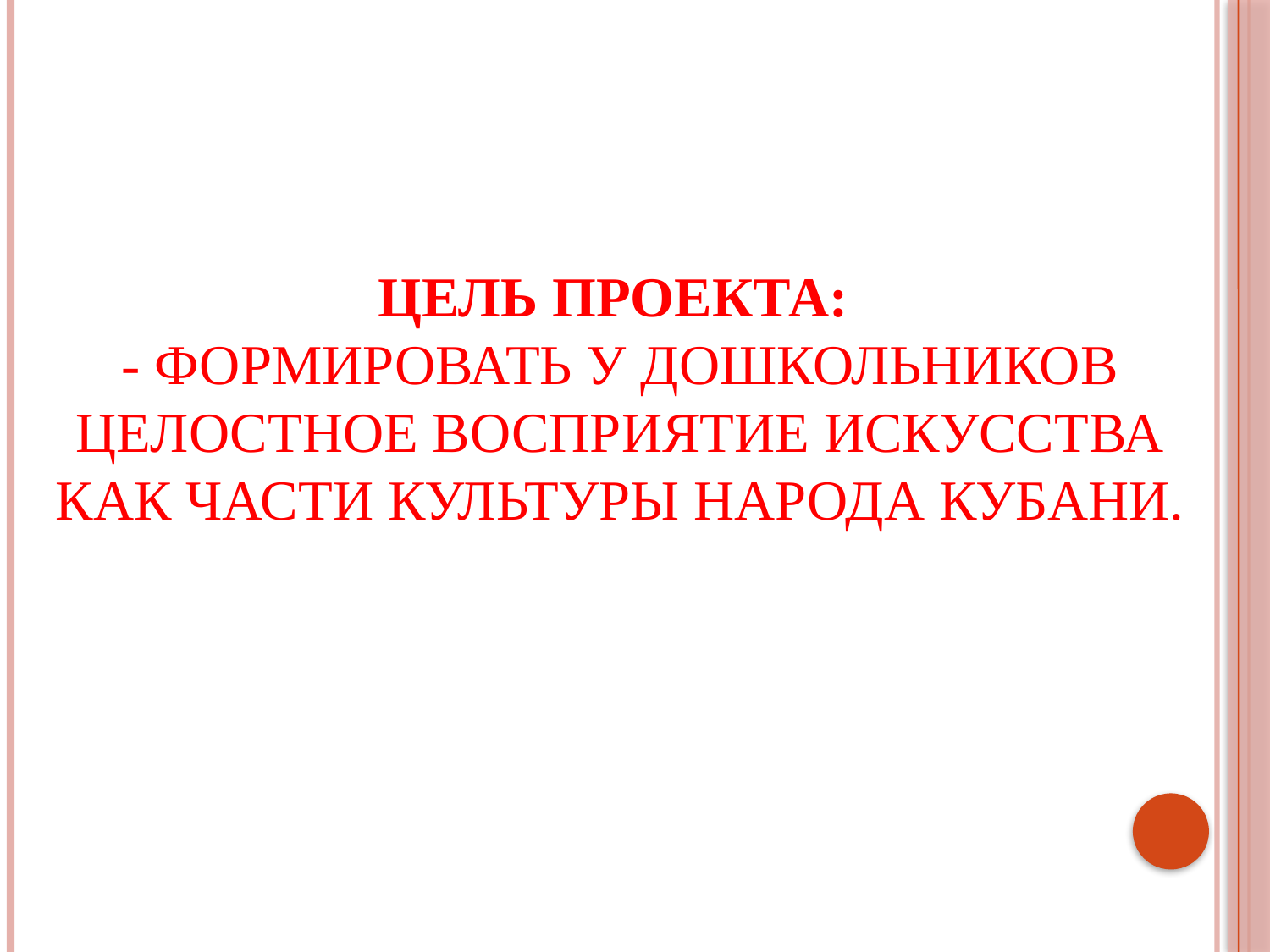

# Цель проекта: - формировать у дошкольников целостное восприятие искусства как части культуры народа Кубани.